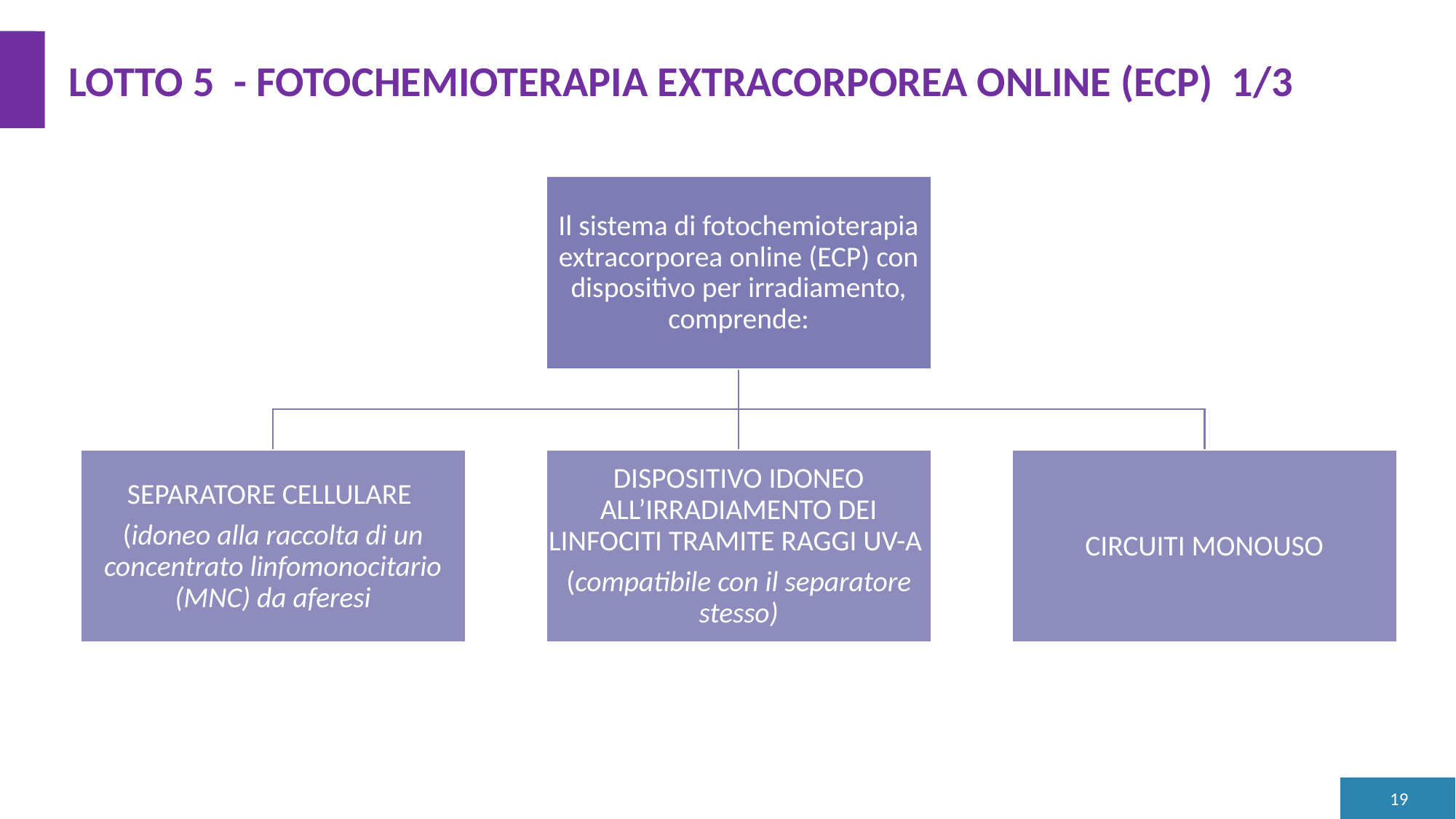

Il sistema di fotochemioterapia extracorporea online (ECP) con dispositivo per irradiamento, comprende:
SEPARATORE CELLULARE
(idoneo alla raccolta di un concentrato linfomonocitario (MNC) da aferesi
DISPOSITIVO IDONEO ALL’IRRADIAMENTO DEI LINFOCITI TRAMITE RAGGI UV-A
(compatibile con il separatore stesso)
CIRCUITI MONOUSO

LOTTO 5  - FOTOCHEMIOTERAPIA EXTRACORPOREA ONLINE (ECP)  1/3
19